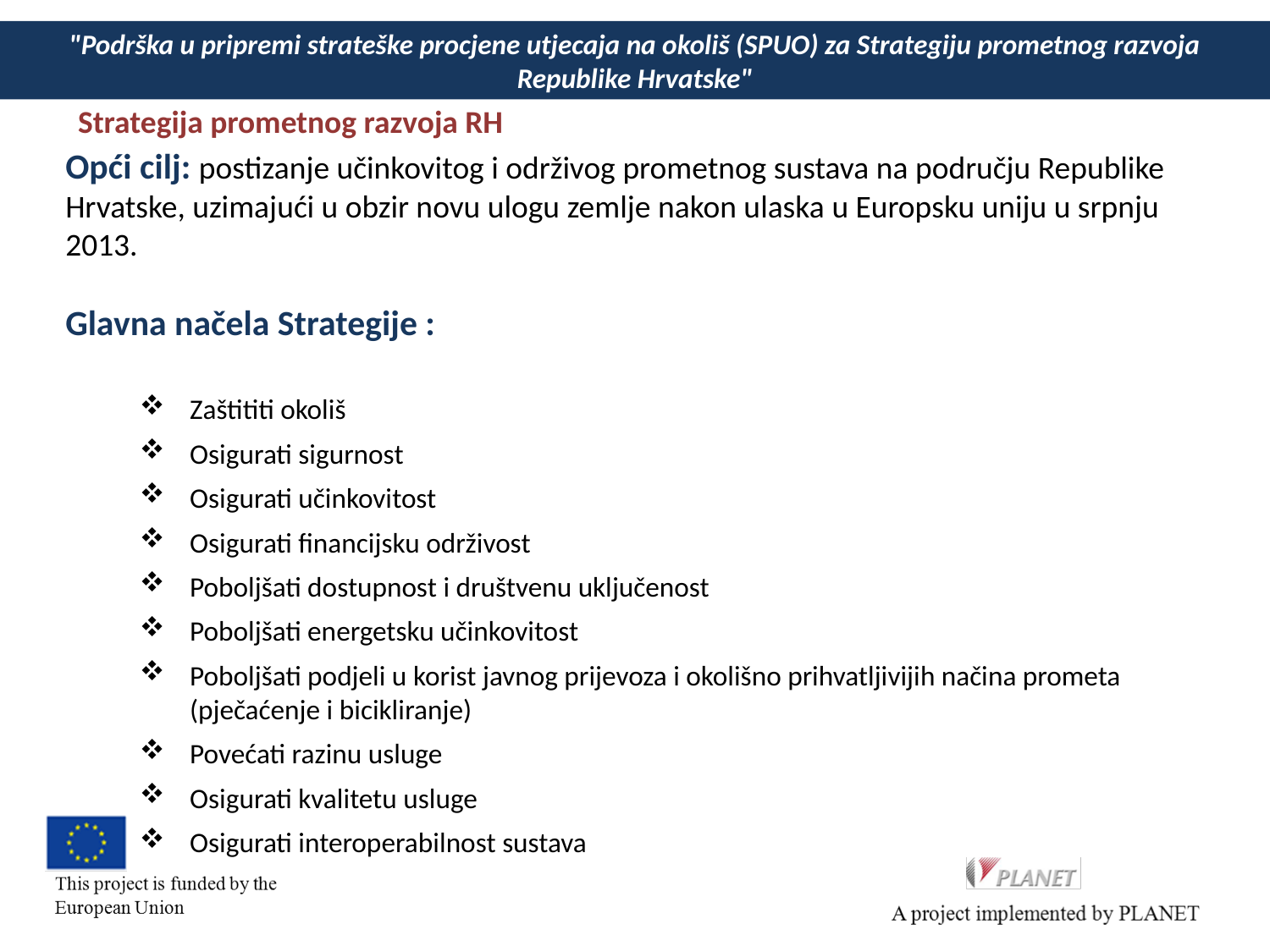

# "Podrška u pripremi strateške procjene utjecaja na okoliš (SPUO) za Strategiju prometnog razvoja Republike Hrvatske"
Strategija prometnog razvoja RH
Opći cilj: postizanje učinkovitog i održivog prometnog sustava na području Republike Hrvatske, uzimajući u obzir novu ulogu zemlje nakon ulaska u Europsku uniju u srpnju 2013.

Glavna načela Strategije :

Zaštititi okoliš
Osigurati sigurnost
Osigurati učinkovitost
Osigurati financijsku održivost
Poboljšati dostupnost i društvenu uključenost
Poboljšati energetsku učinkovitost
Poboljšati podjeli u korist javnog prijevoza i okolišno prihvatljivijih načina prometa (pječaćenje i bicikliranje)
Povećati razinu usluge
Osigurati kvalitetu usluge
Osigurati interoperabilnost sustava